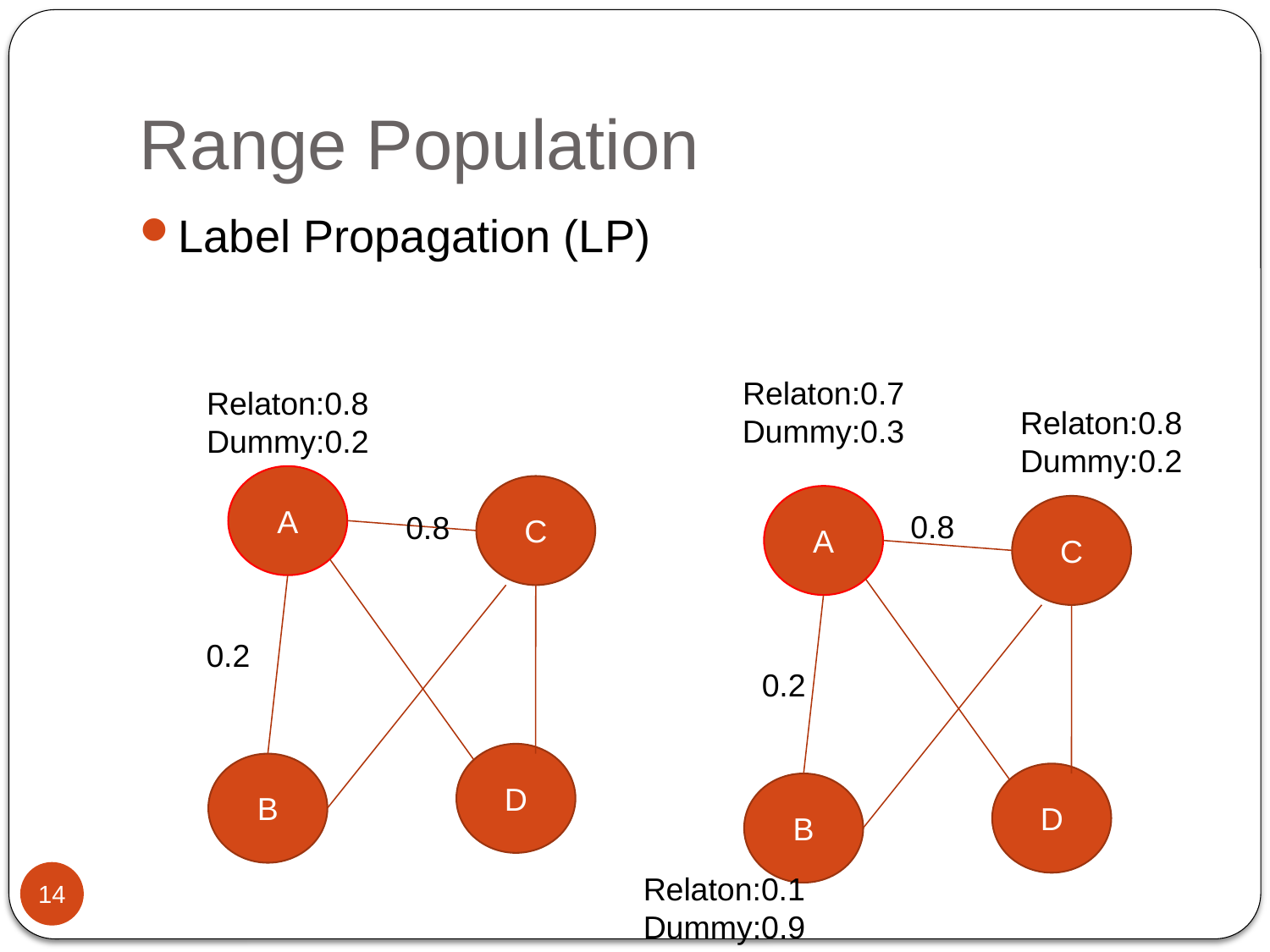

# Range Population
Label Propagation (LP)

Relaton:0.7
Dummy:0.3
Relaton:0.8
Dummy:0.2
Relaton:0.8
Dummy:0.2
A
C
D
B
A
C
D
B
0.8
0.8
0.2
0.2
14
Relaton:0.1
Dummy:0.9